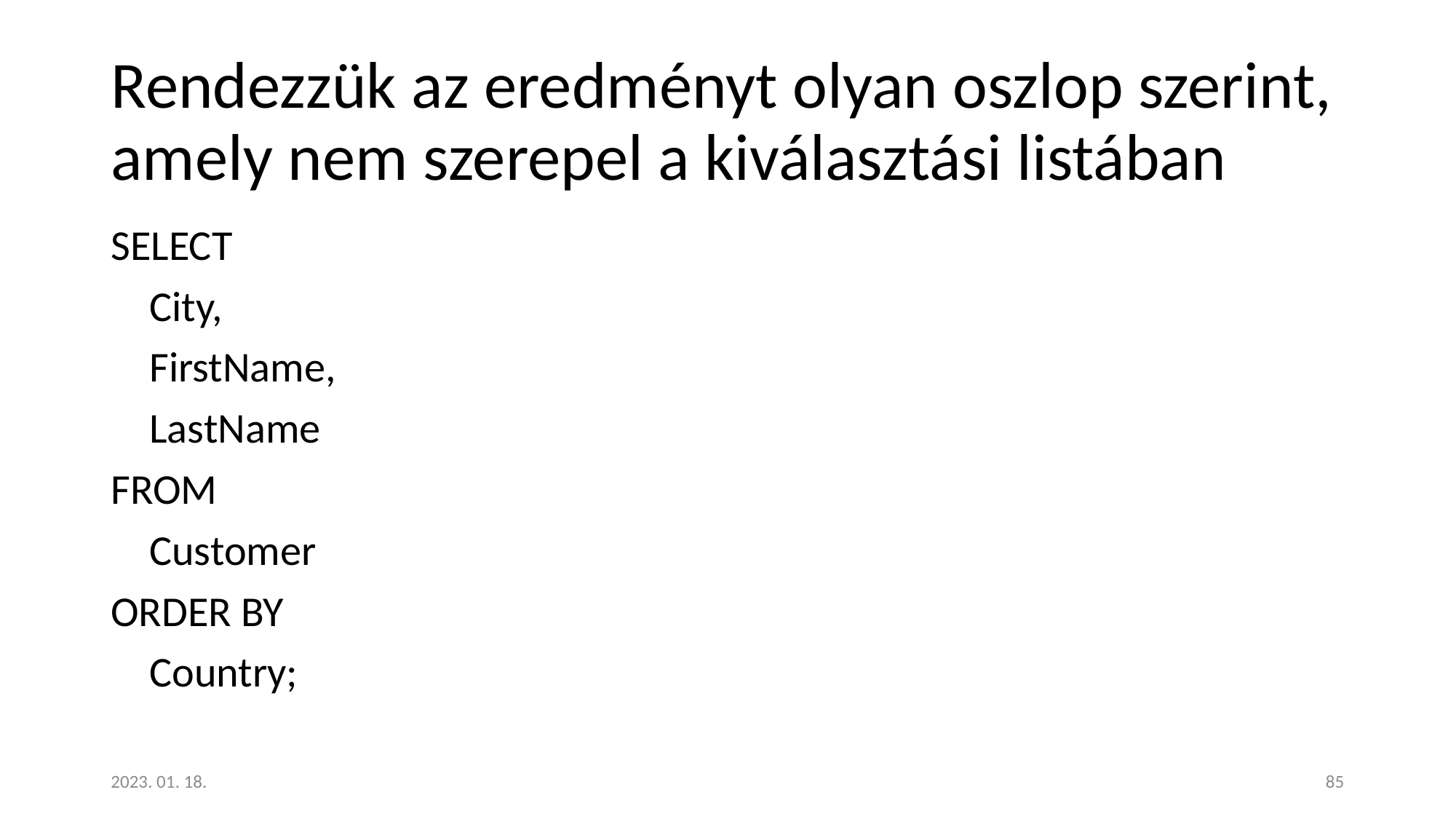

# Rendezzük az eredményt olyan oszlop szerint, amely nem szerepel a kiválasztási listában
SELECT
    City,
    FirstName,
    LastName
FROM
    Customer
ORDER BY
    Country;
2023. 01. 18.
85